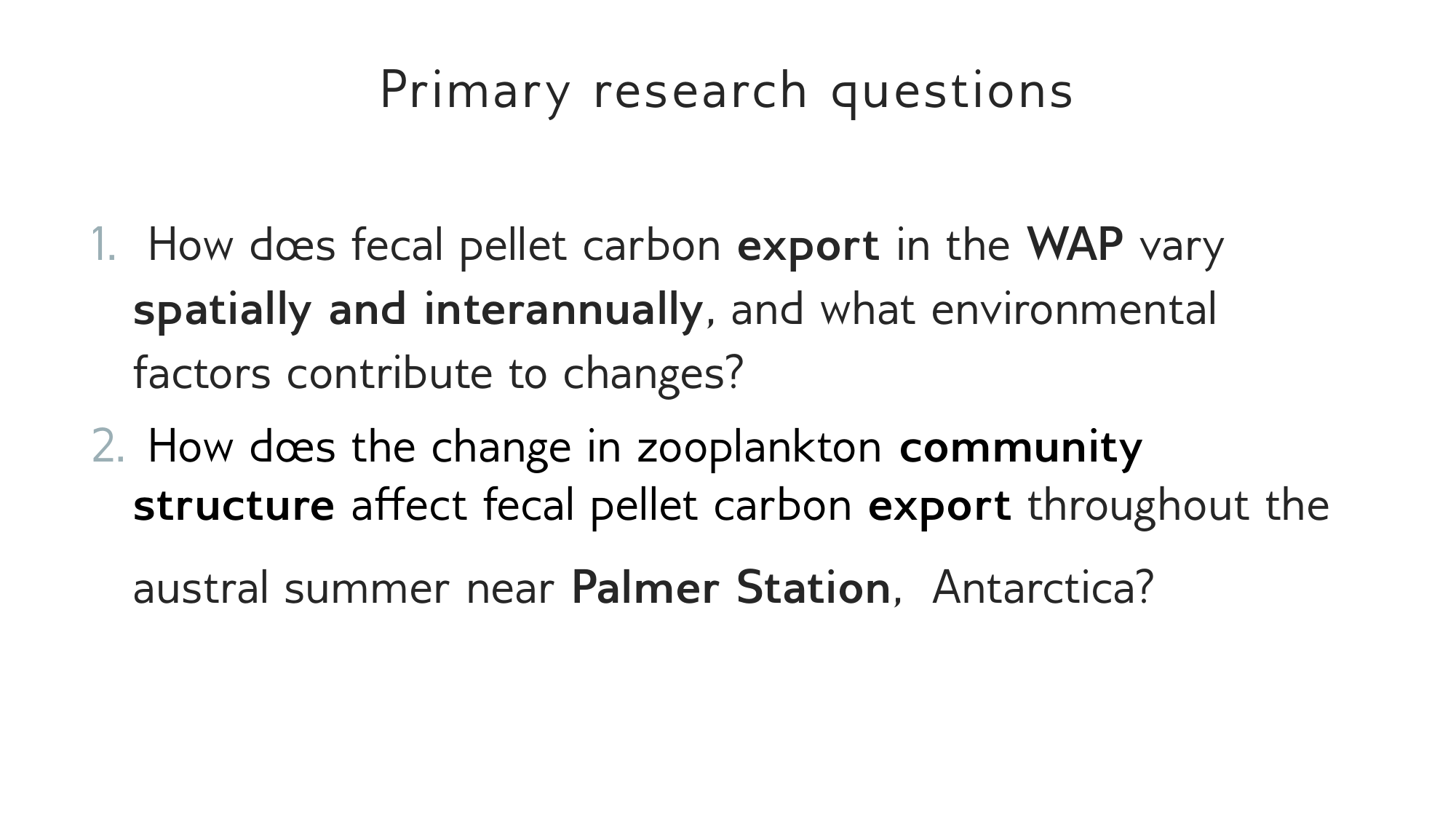

# Primary research questions
 How does fecal pellet carbon export in the WAP vary spatially and interannually, and what environmental factors contribute to changes?
 How does the change in zooplankton community structure affect fecal pellet carbon export throughout the austral summer near Palmer Station,  Antarctica?